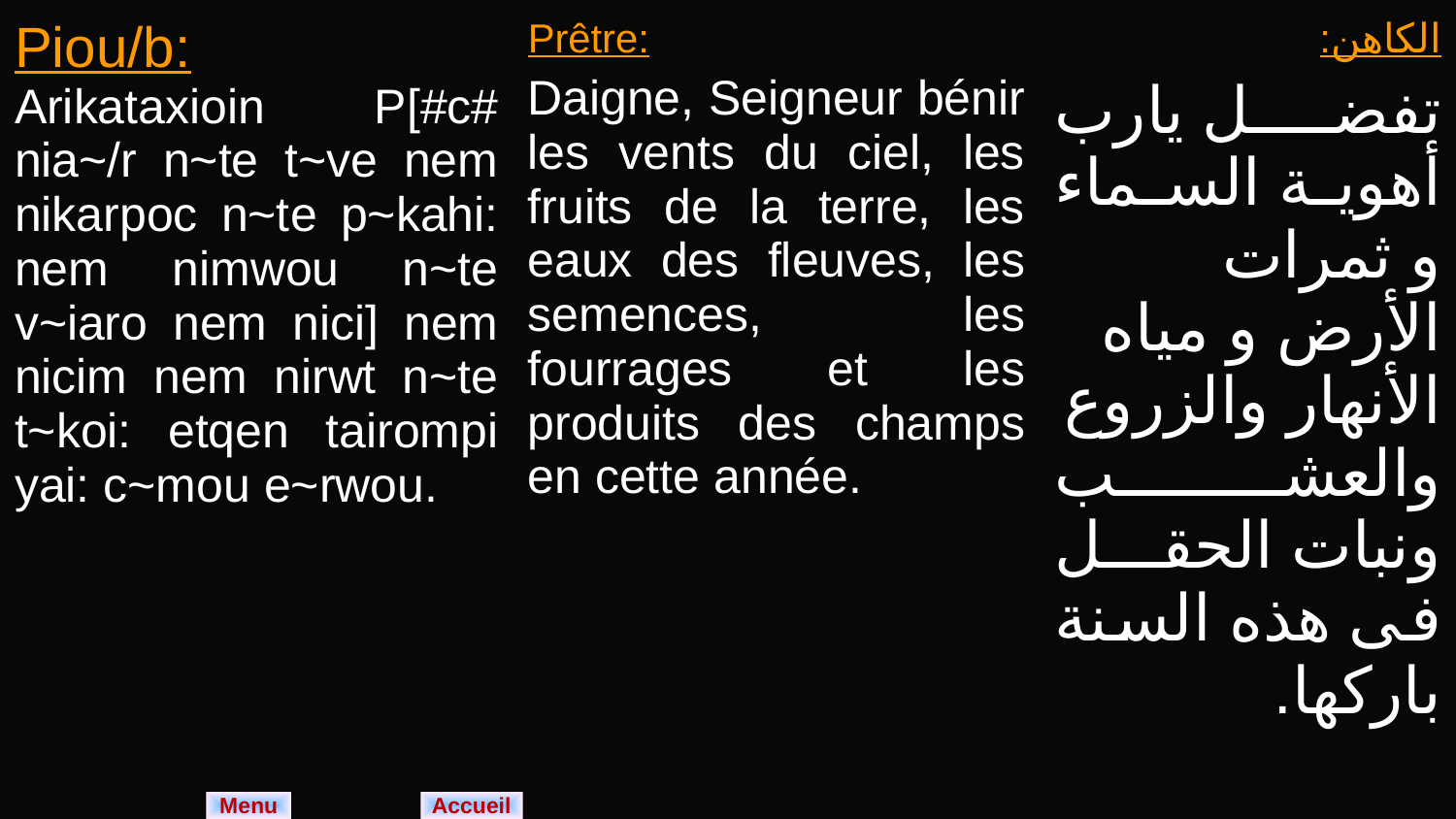

| Piou/b: Arikataxioin P[#c# nia~/r n~te t~ve nem nikarpoc n~te p~kahi: nem nimwou n~te v~iaro nem nici] nem nicim nem nirwt n~te t~koi: etqen tairompi yai: c~mou e~rwou. | Prêtre: Daigne, Seigneur bénir les vents du ciel, les fruits de la terre, les eaux des fleuves, les semences, les fourrages et les produits des champs en cette année. | الكاهن: تفضل يارب أهوية السماﺀ و ثمرات اﻷرض و مياه اﻷنهار والزروع والعشب ونبات الحقل فى هذه السنة باركها. |
| --- | --- | --- |
Menu